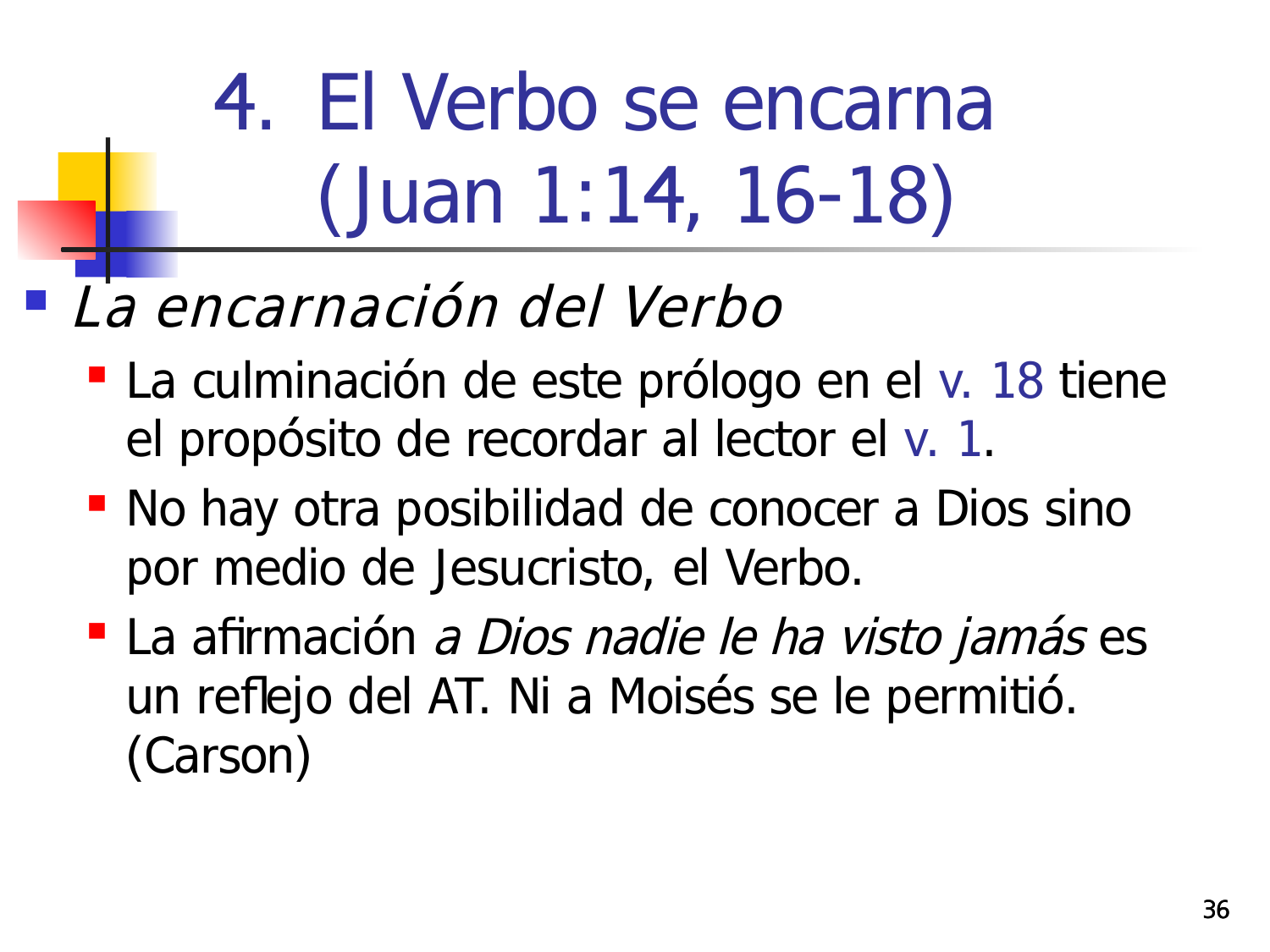

# El Verbo se encarna (Juan 1:14, 16-18)
La encarnación del Verbo
La culminación de este prólogo en el v. 18 tiene el propósito de recordar al lector el v. 1.
No hay otra posibilidad de conocer a Dios sino por medio de Jesucristo, el Verbo.
La afirmación a Dios nadie le ha visto jamás es un reflejo del AT. Ni a Moisés se le permitió. (Carson)

36
36